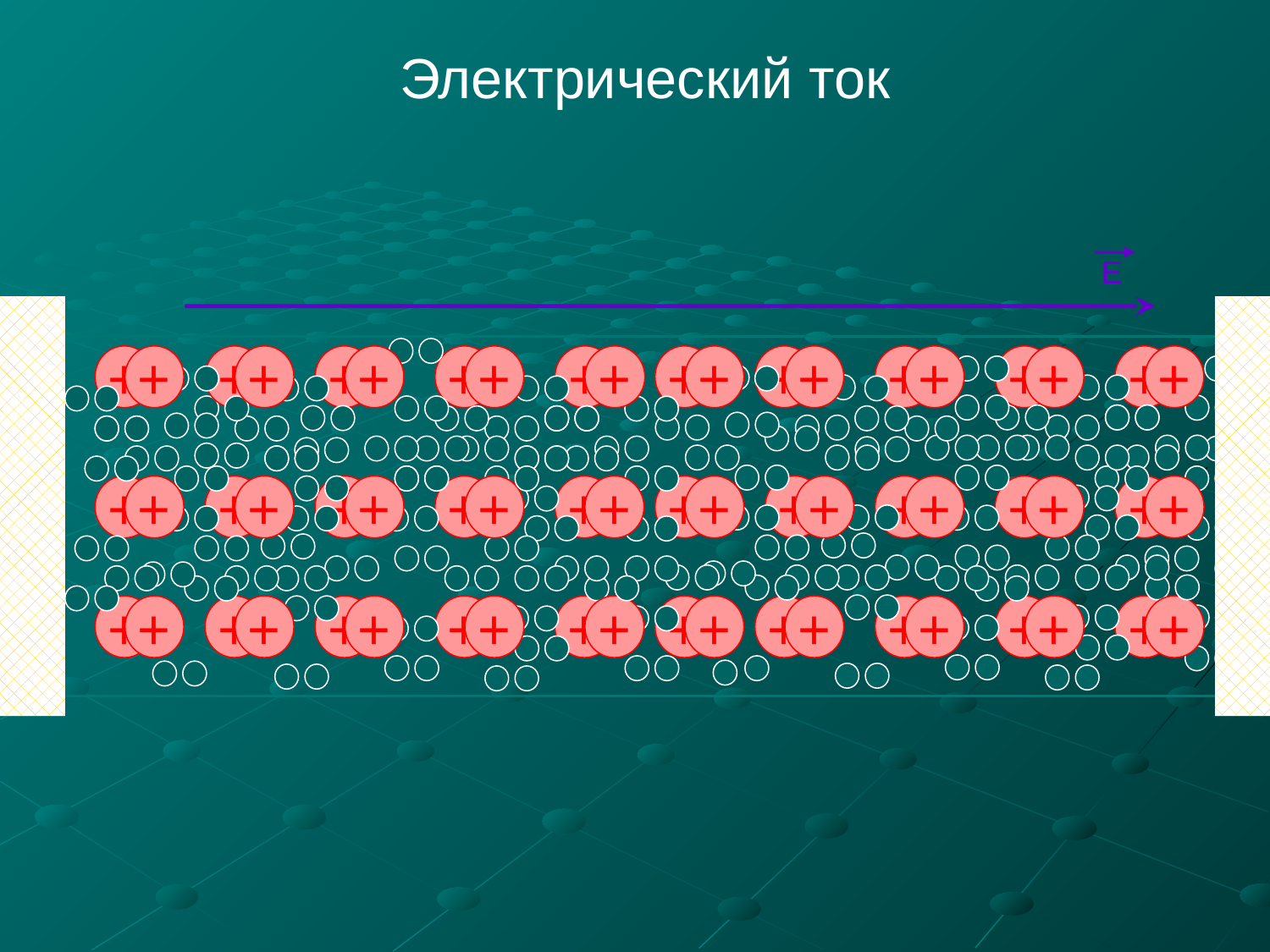

Электрический ток
E

+
+
+
+
+
+
+
+
+
+
+
+
+
+
+
+
+
+
+
+

+
+
+
+

+

+
+
+
+
+
+
+
+
+
+
+
+
+
+
+

+
+
+
+

+
+
+
+
+
+
+
+
+
+
+
+
+
+
+
+